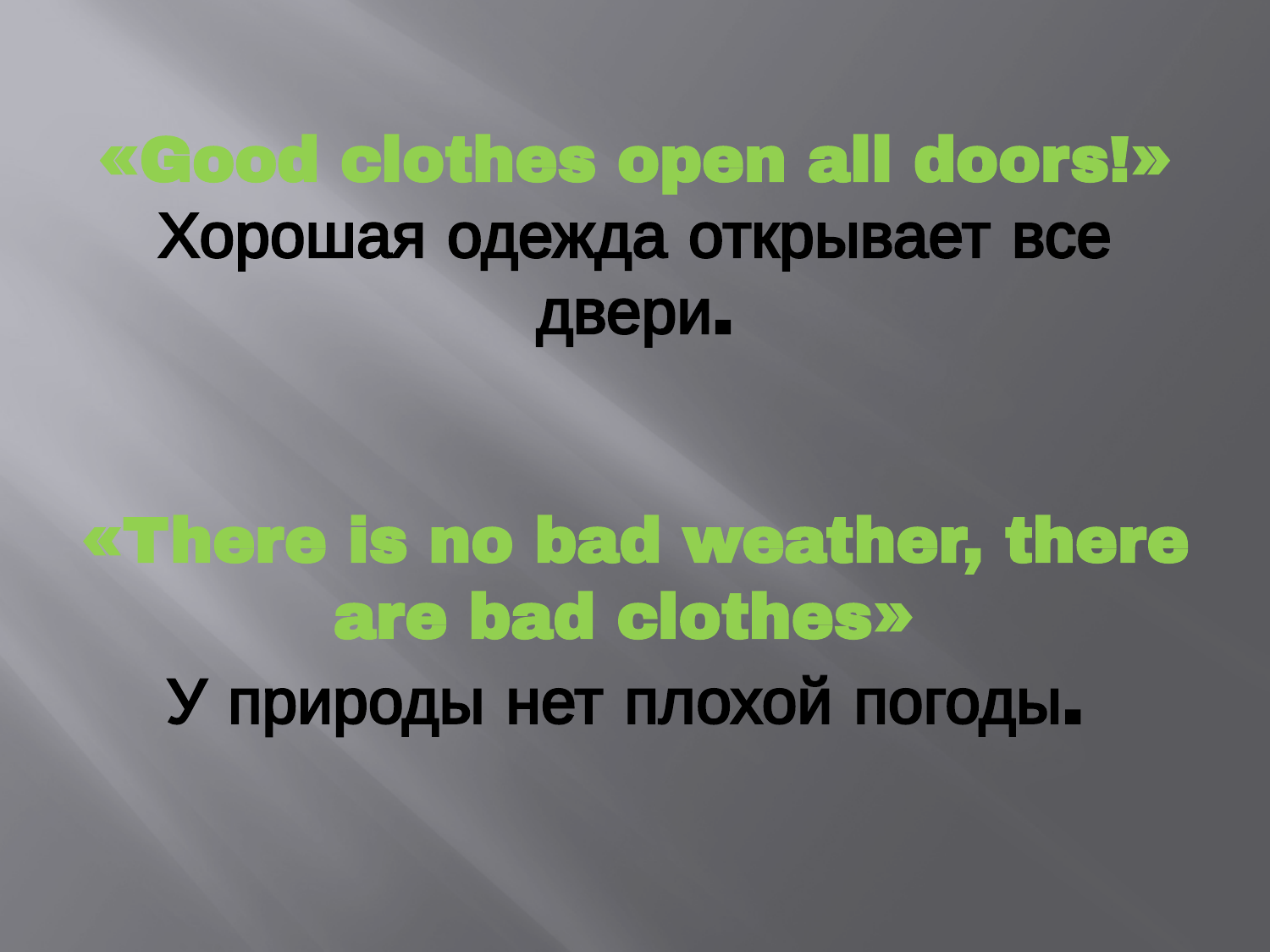

# «Good clothes open all doors!» Хорошая одежда открывает все двери. «There is no bad weather, there are bad clothes» У природы нет плохой погоды.